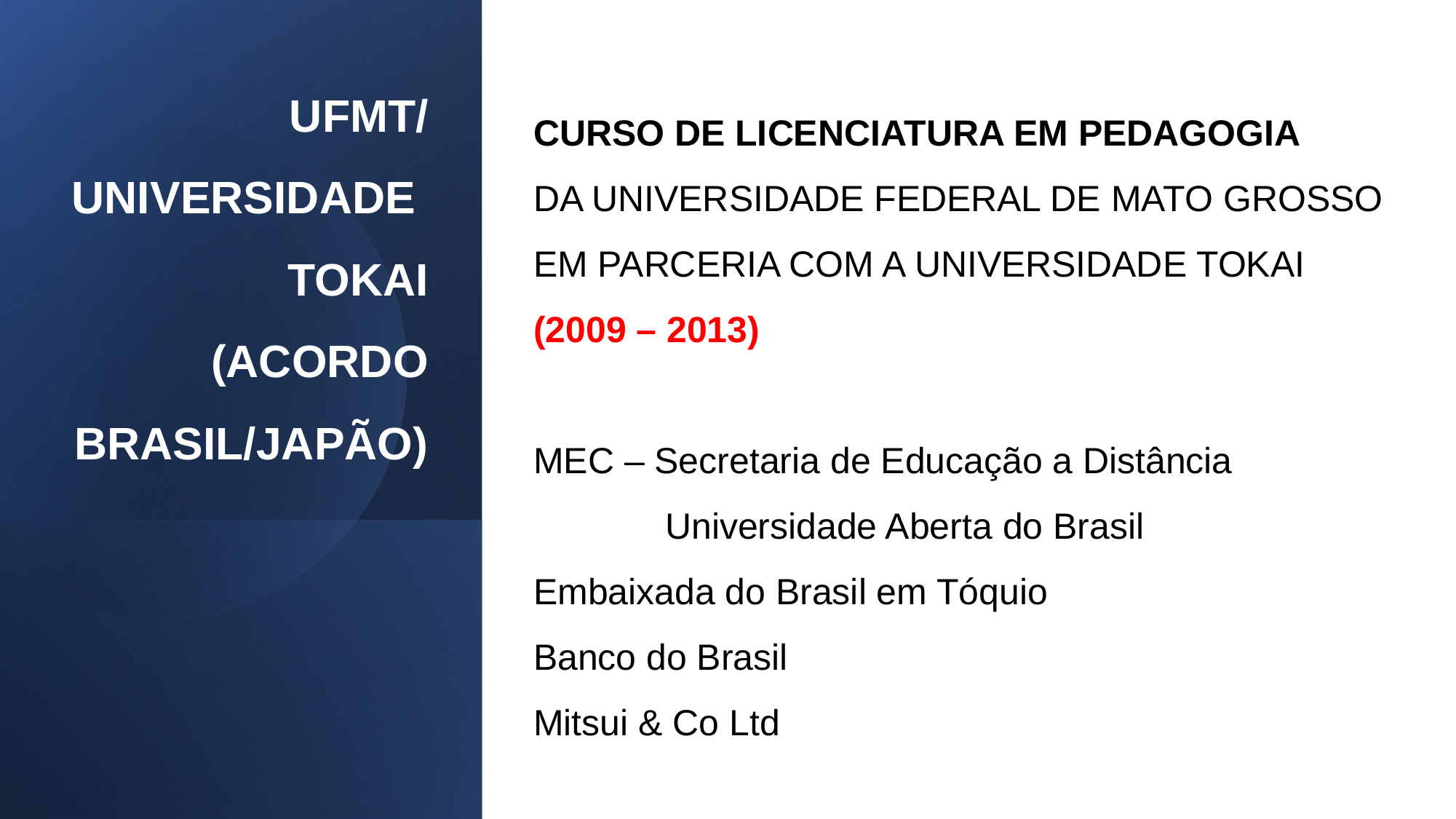

CURSO DE LICENCIATURA EM PEDAGOGIA
DA UNIVERSIDADE FEDERAL DE MATO GROSSO EM PARCERIA COM A UNIVERSIDADE TOKAI
(2009 – 2013)
MEC – Secretaria de Educação a Distância
             Universidade Aberta do Brasil
Embaixada do Brasil em Tóquio
Banco do Brasil
Mitsui & Co Ltd

# UFMT/ UNIVERSIDADE TOKAI (ACORDO BRASIL/JAPÃO)